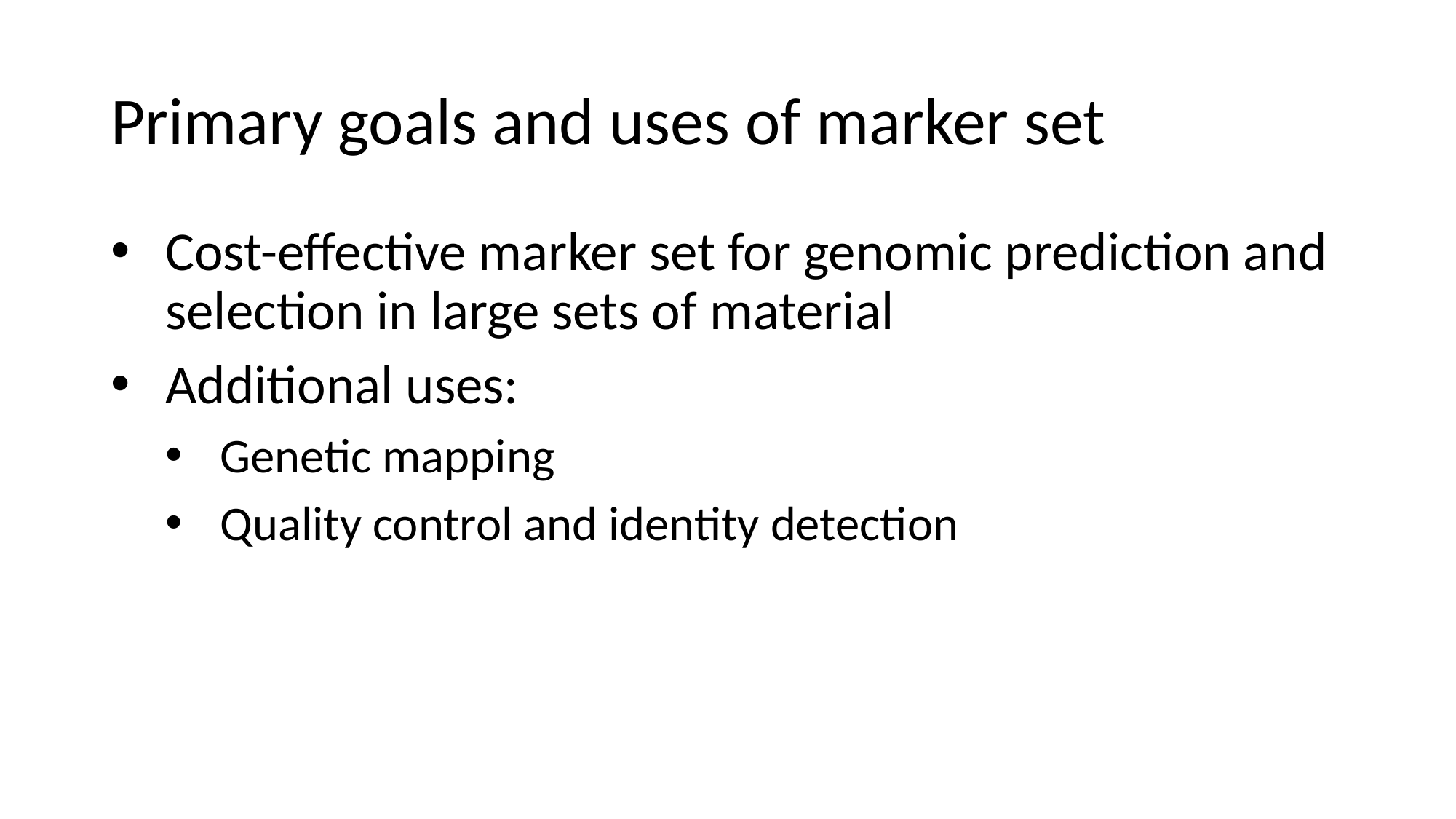

# Primary goals and uses of marker set
Cost-effective marker set for genomic prediction and selection in large sets of material
Additional uses:
Genetic mapping
Quality control and identity detection